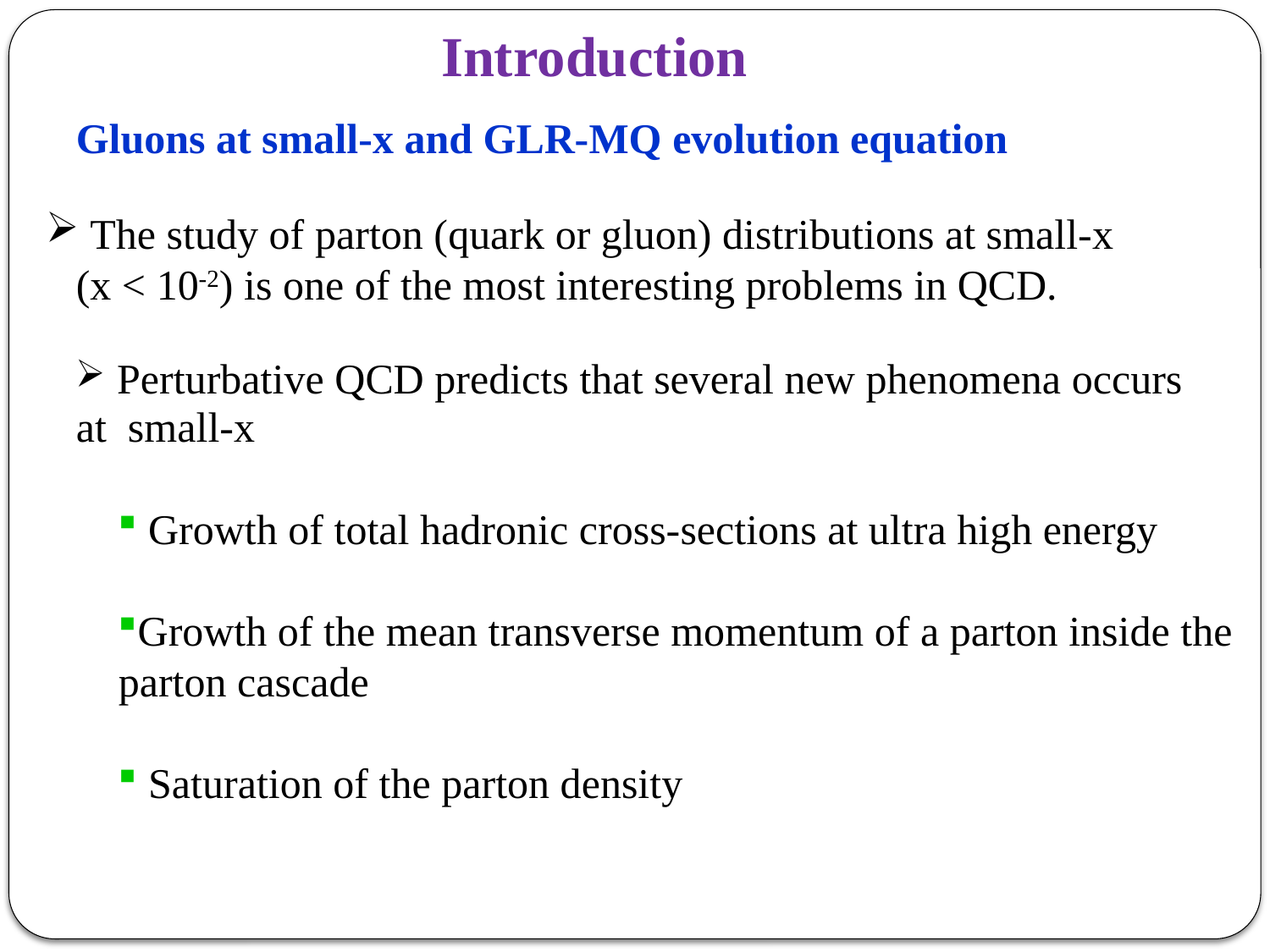

Introduction
Gluons at small-x and GLR-MQ evolution equation
 The study of parton (quark or gluon) distributions at small-x
(x < 10-2) is one of the most interesting problems in QCD.
 Perturbative QCD predicts that several new phenomena occurs at  small-x
 Growth of total hadronic cross-sections at ultra high energy

Growth of the mean transverse momentum of a parton inside the parton cascade

 Saturation of the parton density